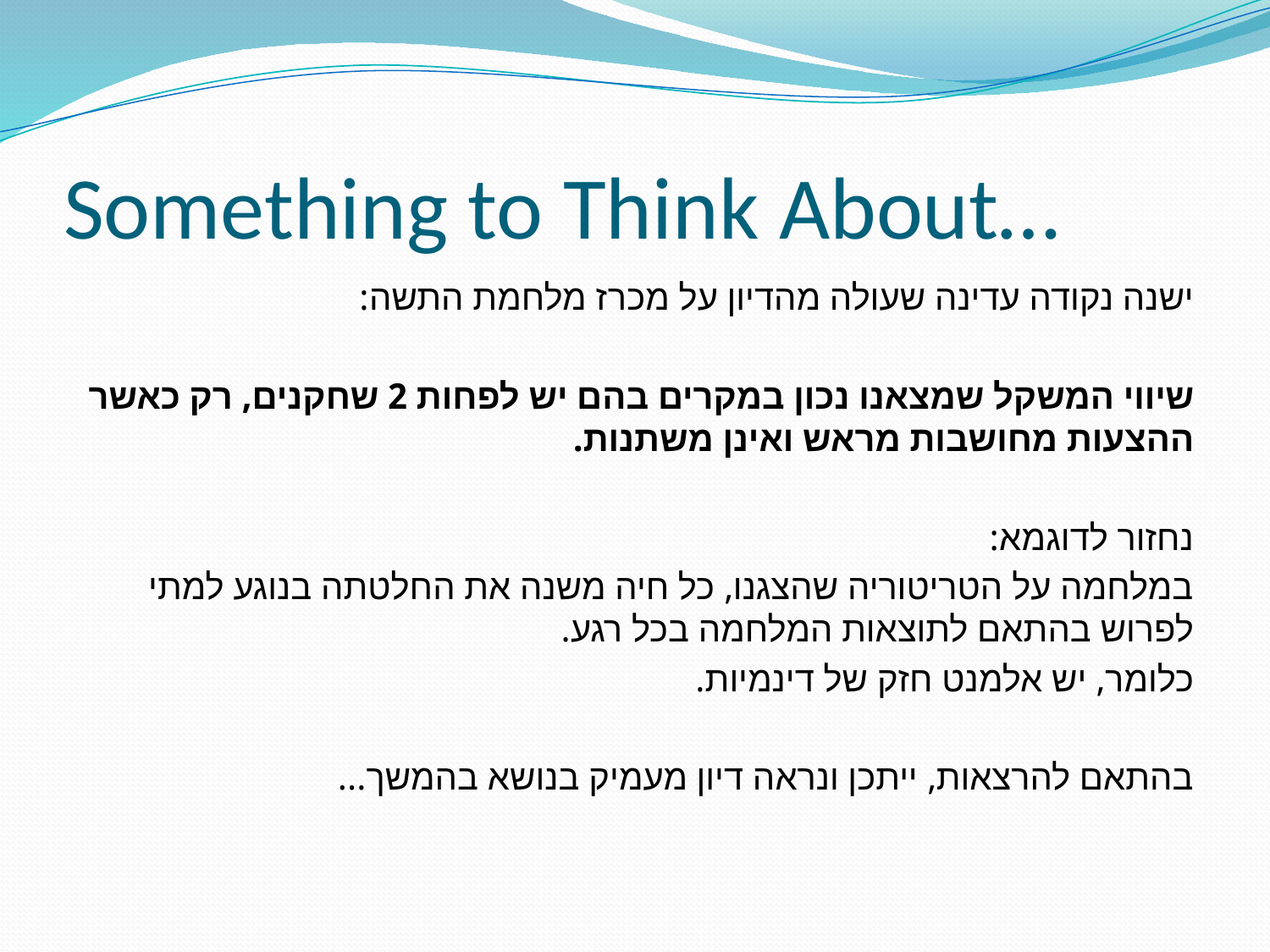

# Something to Think About…
ישנה נקודה עדינה שעולה מהדיון על מכרז מלחמת התשה:

שיווי המשקל שמצאנו נכון במקרים בהם יש לפחות 2 שחקנים, רק כאשר ההצעות מחושבות מראש ואינן משתנות.

נחזור לדוגמא:
במלחמה על הטריטוריה שהצגנו, כל חיה משנה את החלטתה בנוגע למתי לפרוש בהתאם לתוצאות המלחמה בכל רגע.
כלומר, יש אלמנט חזק של דינמיות.

בהתאם להרצאות, ייתכן ונראה דיון מעמיק בנושא בהמשך...